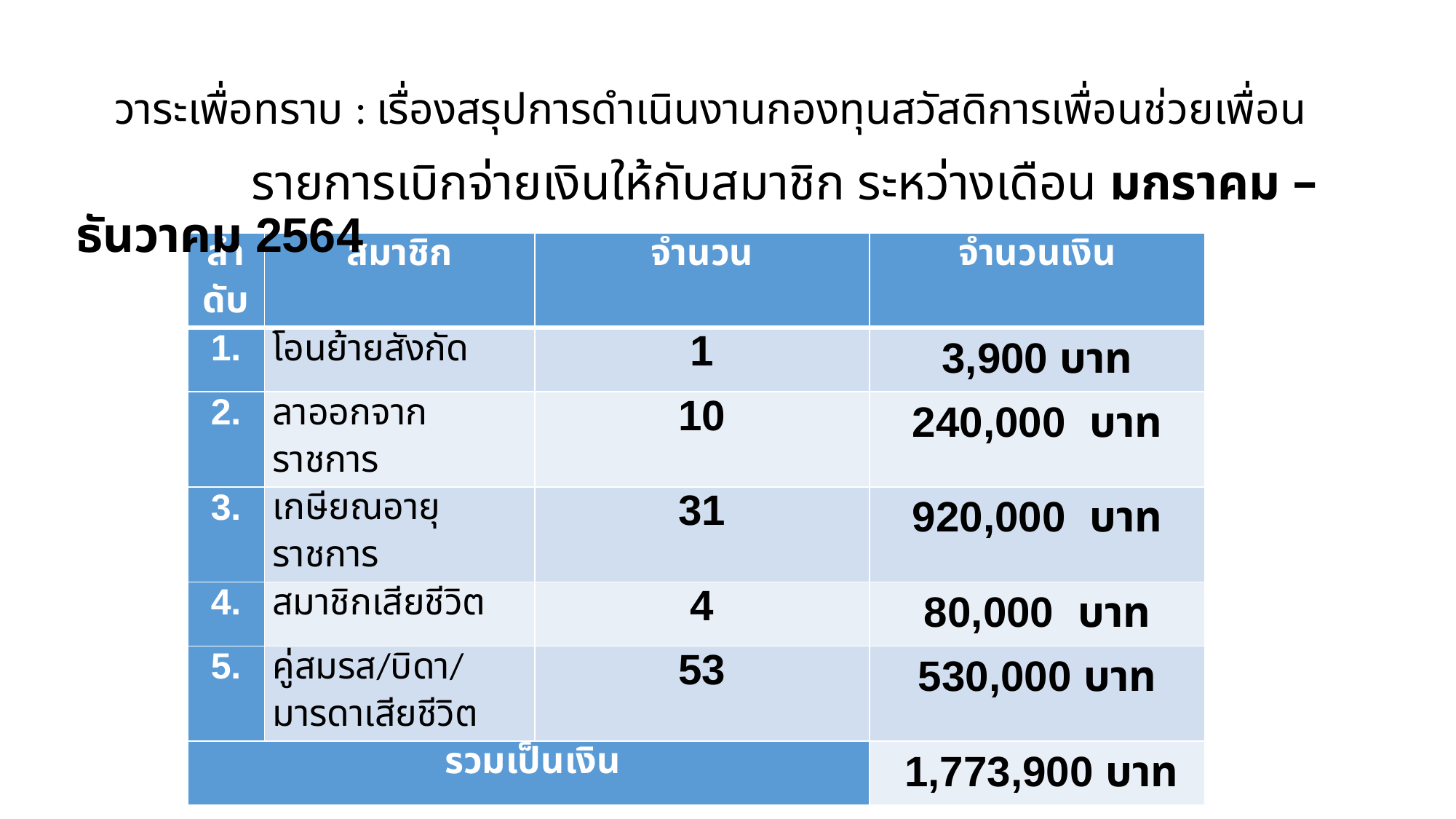

# วาระเพื่อทราบ : เรื่องสรุปการดำเนินงานกองทุนสวัสดิการเพื่อนช่วยเพื่อน
              รายการเบิกจ่ายเงินให้กับสมาชิก ระหว่างเดือน มกราคม – ธันวาคม 2564

| ลำดับ | สมาชิก | จำนวน | จำนวนเงิน |
| --- | --- | --- | --- |
| 1. | โอนย้ายสังกัด | 1 | 3,900 บาท |
| 2. | ลาออกจากราชการ | 10 | 240,000 บาท |
| 3. | เกษียณอายุราชการ | 31 | 920,000 บาท |
| 4. | สมาชิกเสียชีวิต | 4 | 80,000 บาท |
| 5. | คู่สมรส/บิดา/มารดาเสียชีวิต | 53 | 530,000 บาท |
| รวมเป็นเงิน |  |  | 1,773,900 บาท |